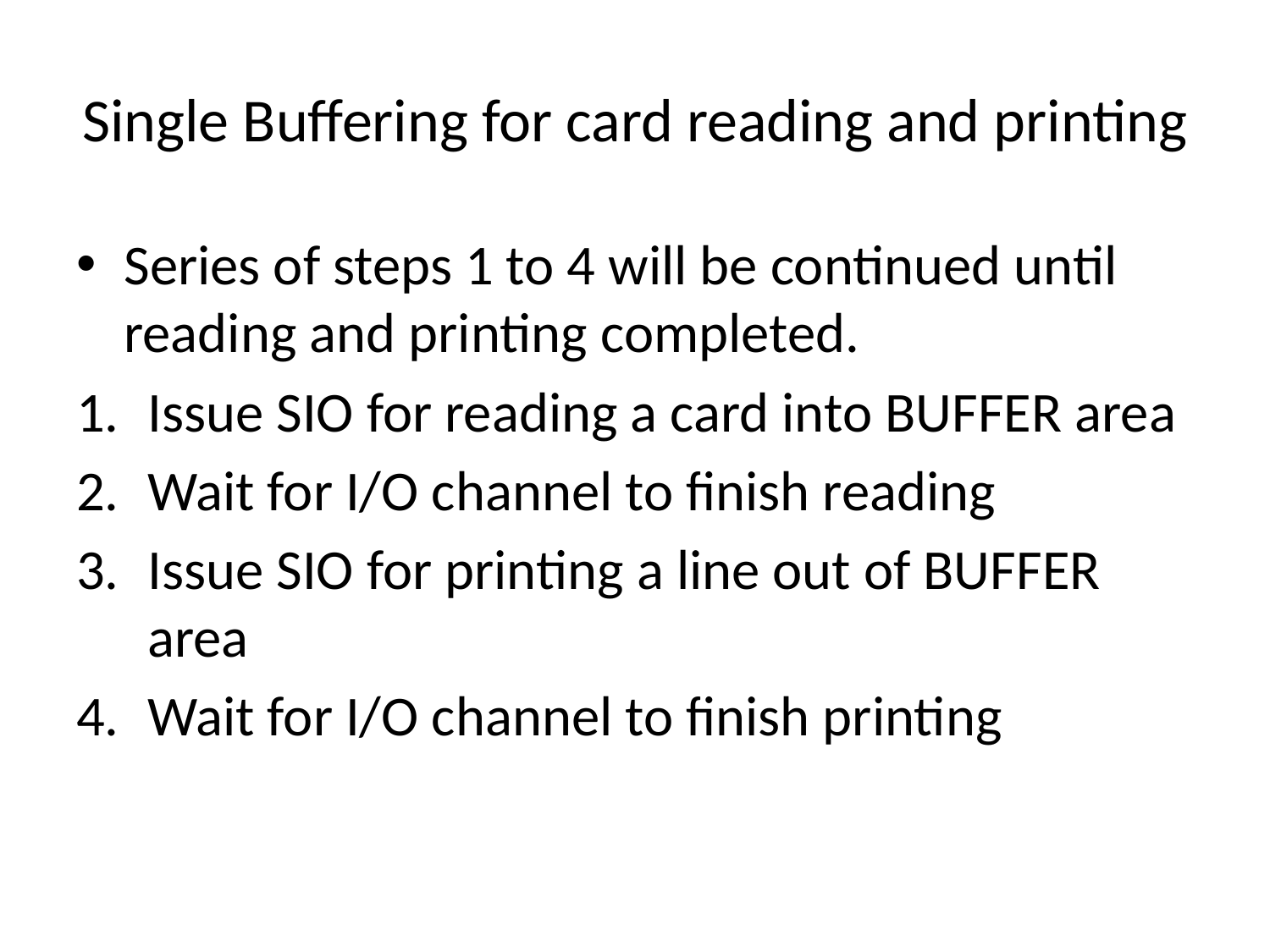

# Single Buffering for card reading and printing
Series of steps 1 to 4 will be continued until reading and printing completed.
Issue SIO for reading a card into BUFFER area
Wait for I/O channel to finish reading
Issue SIO for printing a line out of BUFFER area
Wait for I/O channel to finish printing